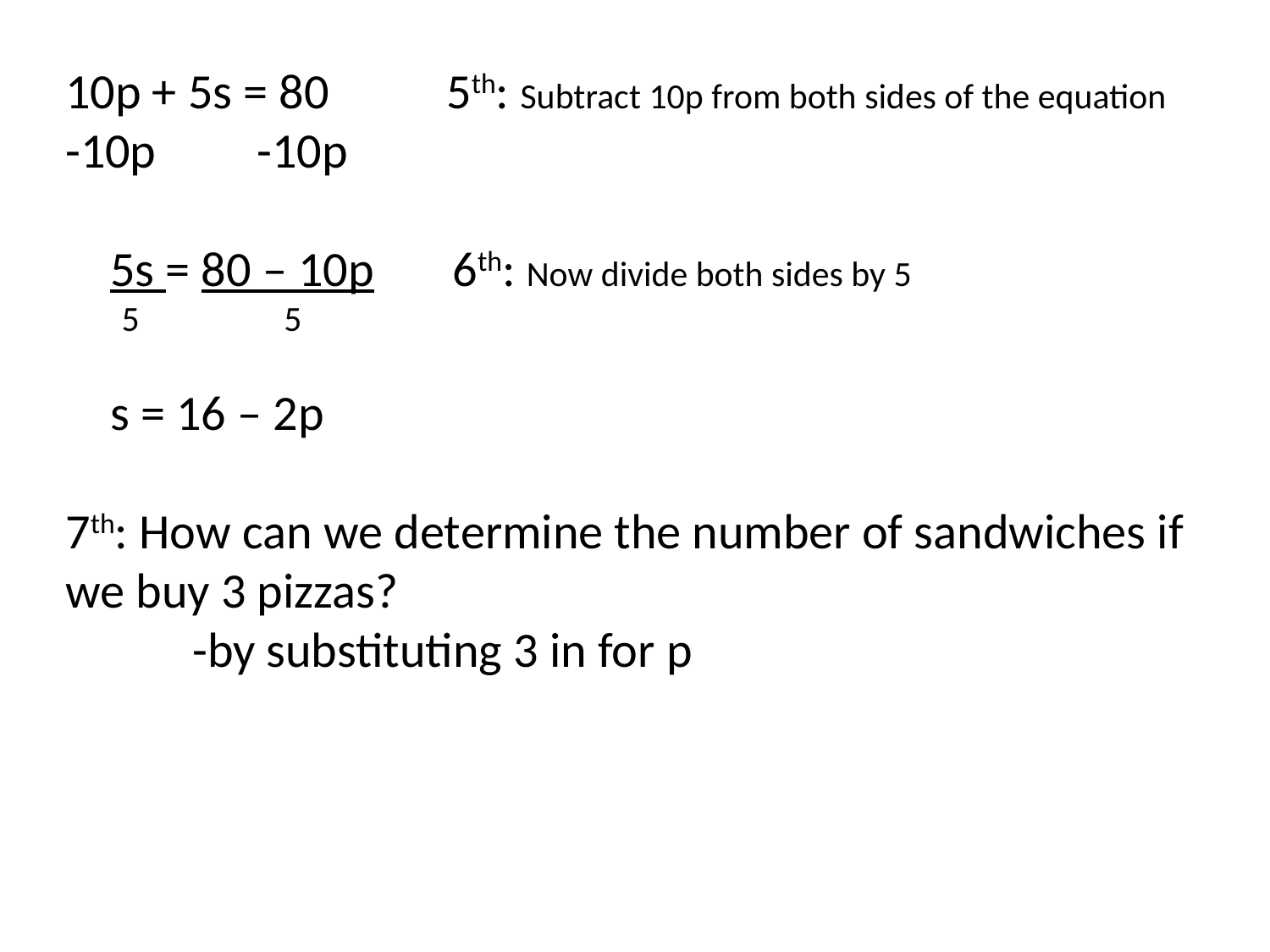

10p + 5s = 80  	5th: Subtract 10p from both sides of the equation
-10p         -10p

    5s = 80 – 10p       6th: Now divide both sides by 5
       5                  5

    s = 16 – 2p

7th: How can we determine the number of sandwiches if we buy 3 pizzas?
	-by substituting 3 in for p